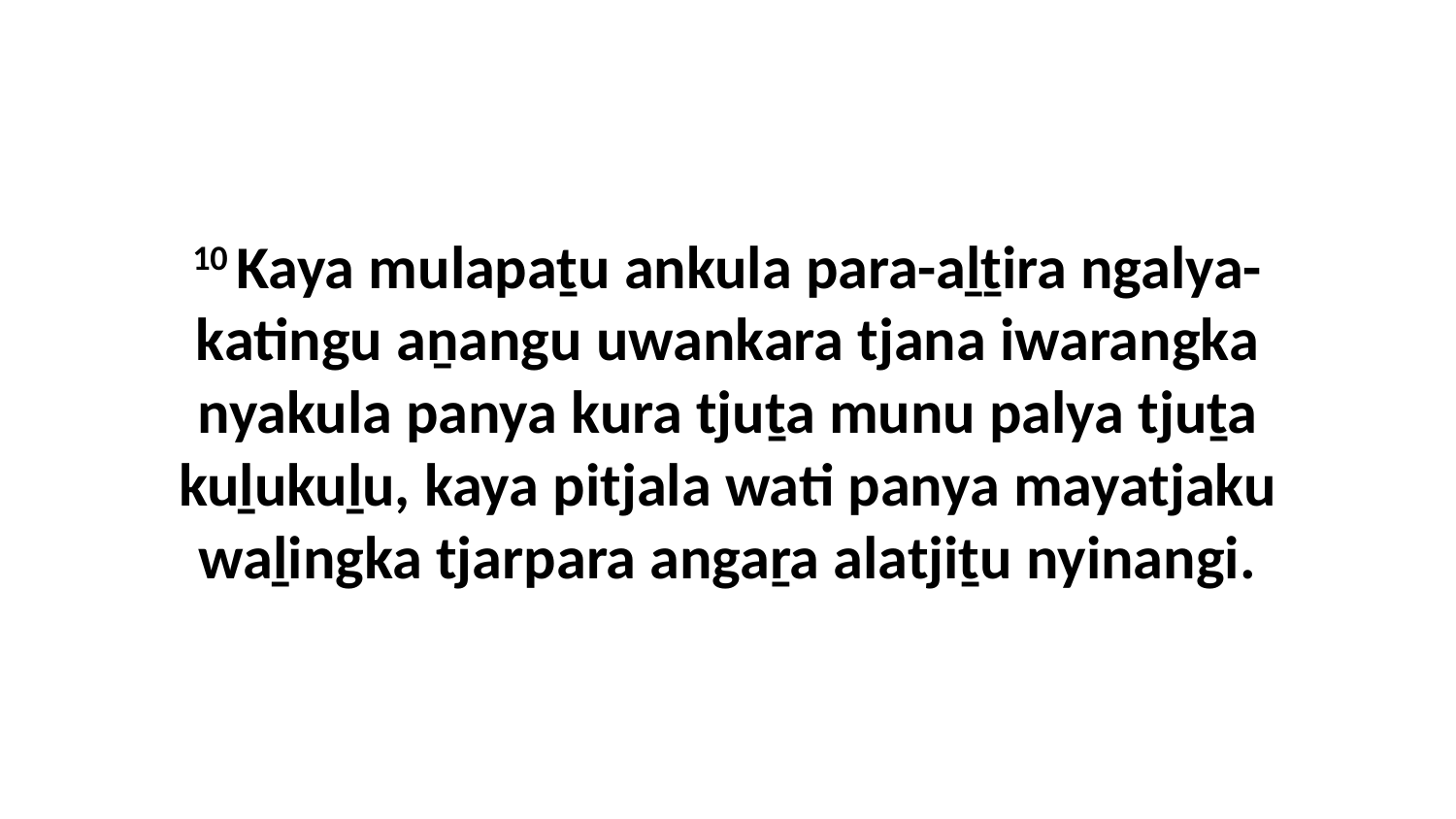

10 Kaya mulapaṯu ankula para-aḻṯira ngalya-katingu aṉangu uwankara tjana iwarangka nyakula panya kura tjuṯa munu palya tjuṯa kuḻukuḻu, kaya pitjala wati panya mayatjaku waḻingka tjarpara angaṟa alatjiṯu nyinangi.